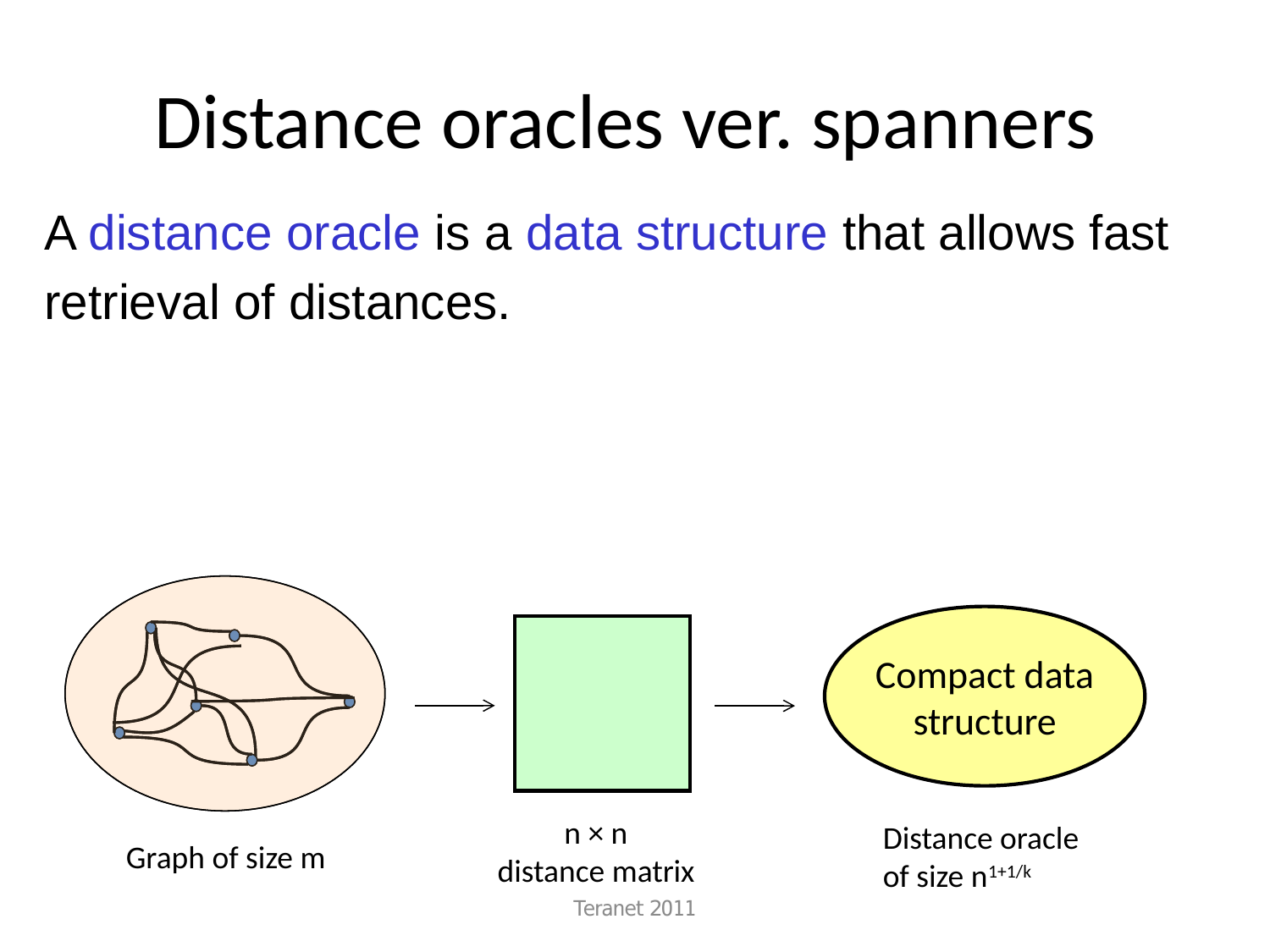

# Distance oracles ver. spanners
A distance oracle is a data structure that allows fast
retrieval of distances.

Compact data
structure

n × n
distance matrix
Distance oracle
of size n1+1/k

Graph of size m
Teranet 2011